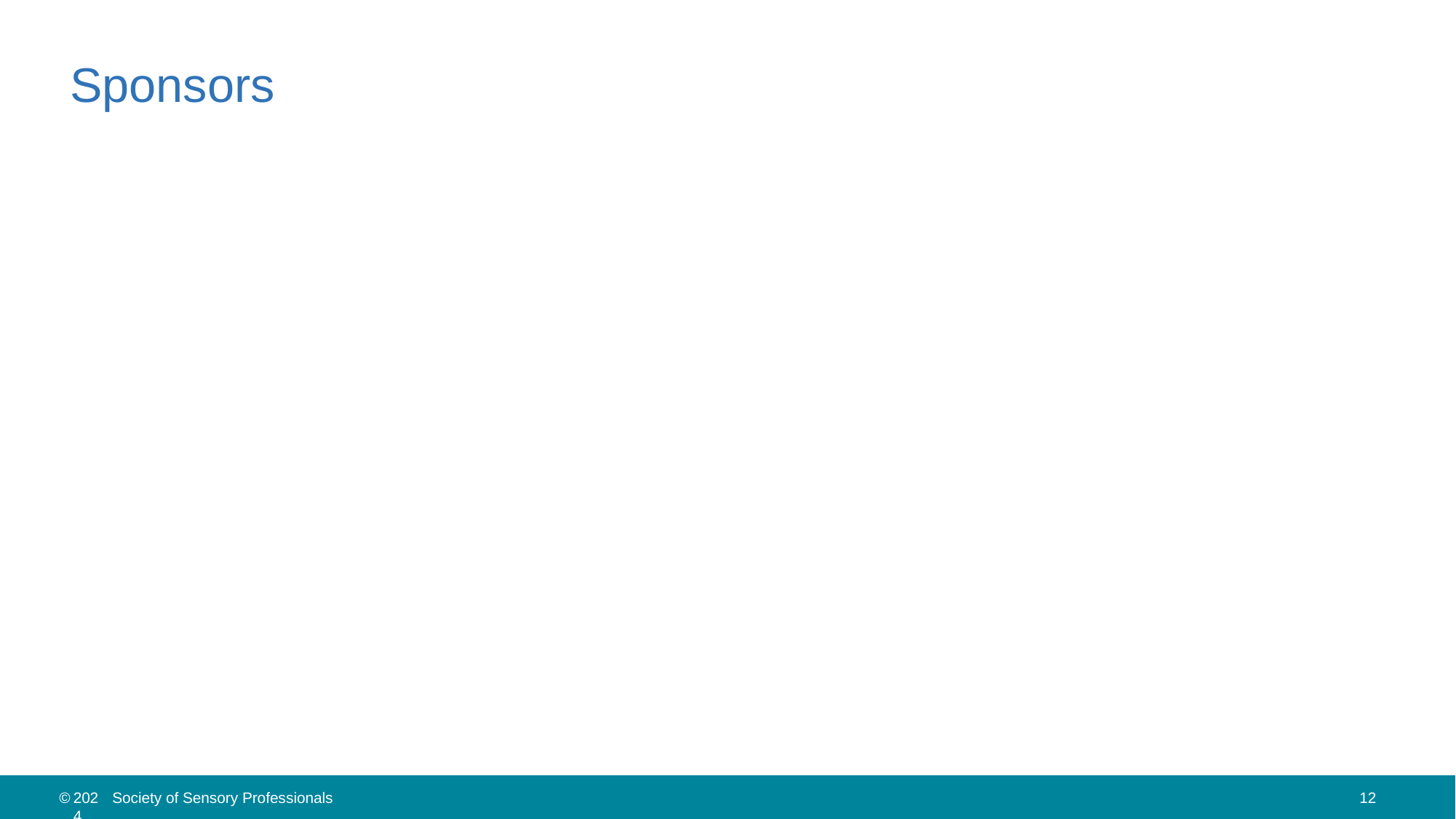

# Sponsors
2024
Society of Sensory Professionals
12